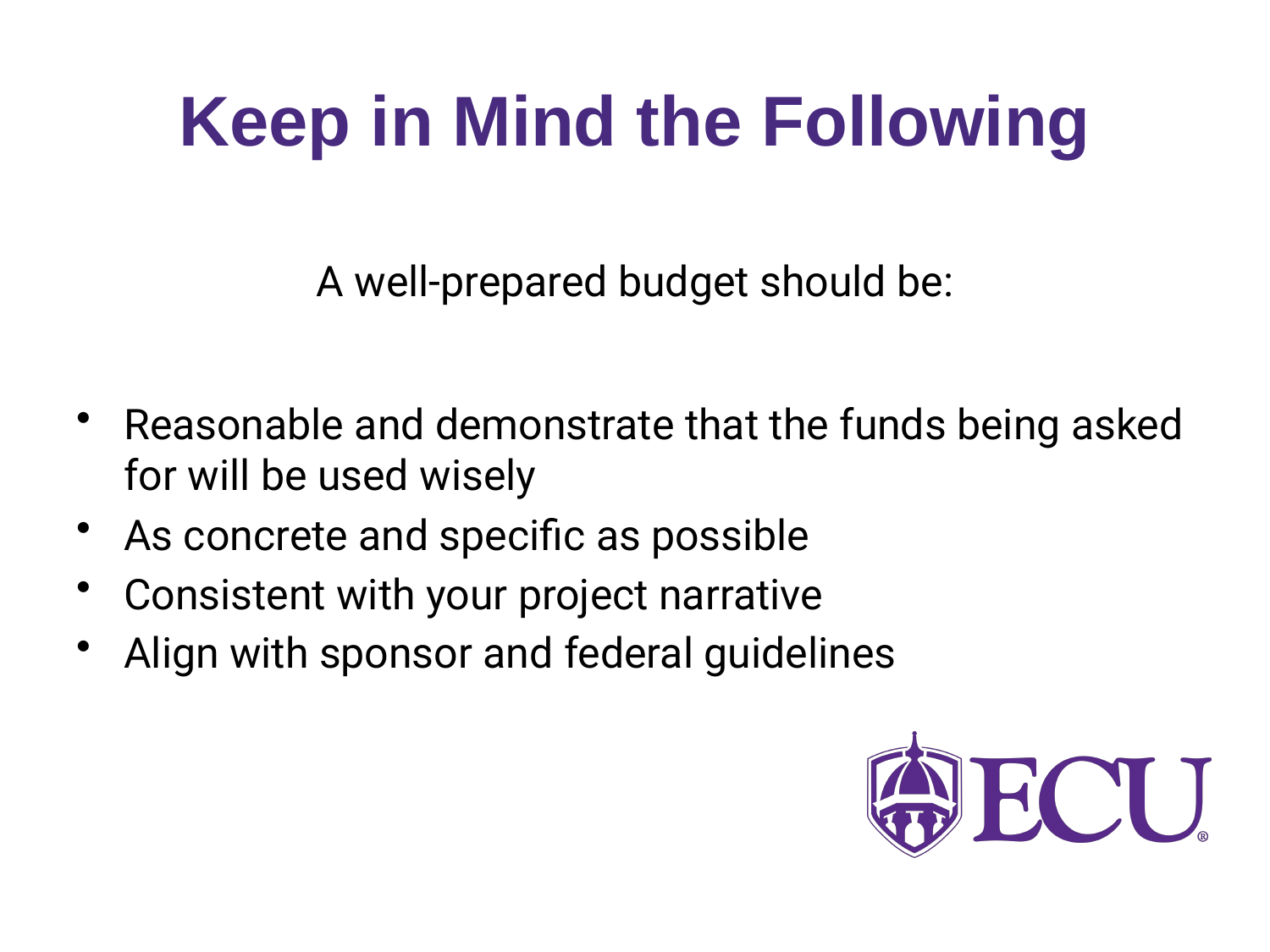

# Keep in Mind the Following
A well-prepared budget should be:

Reasonable and demonstrate that the funds being asked for will be used wisely
As concrete and specific as possible
Consistent with your project narrative
Align with sponsor and federal guidelines